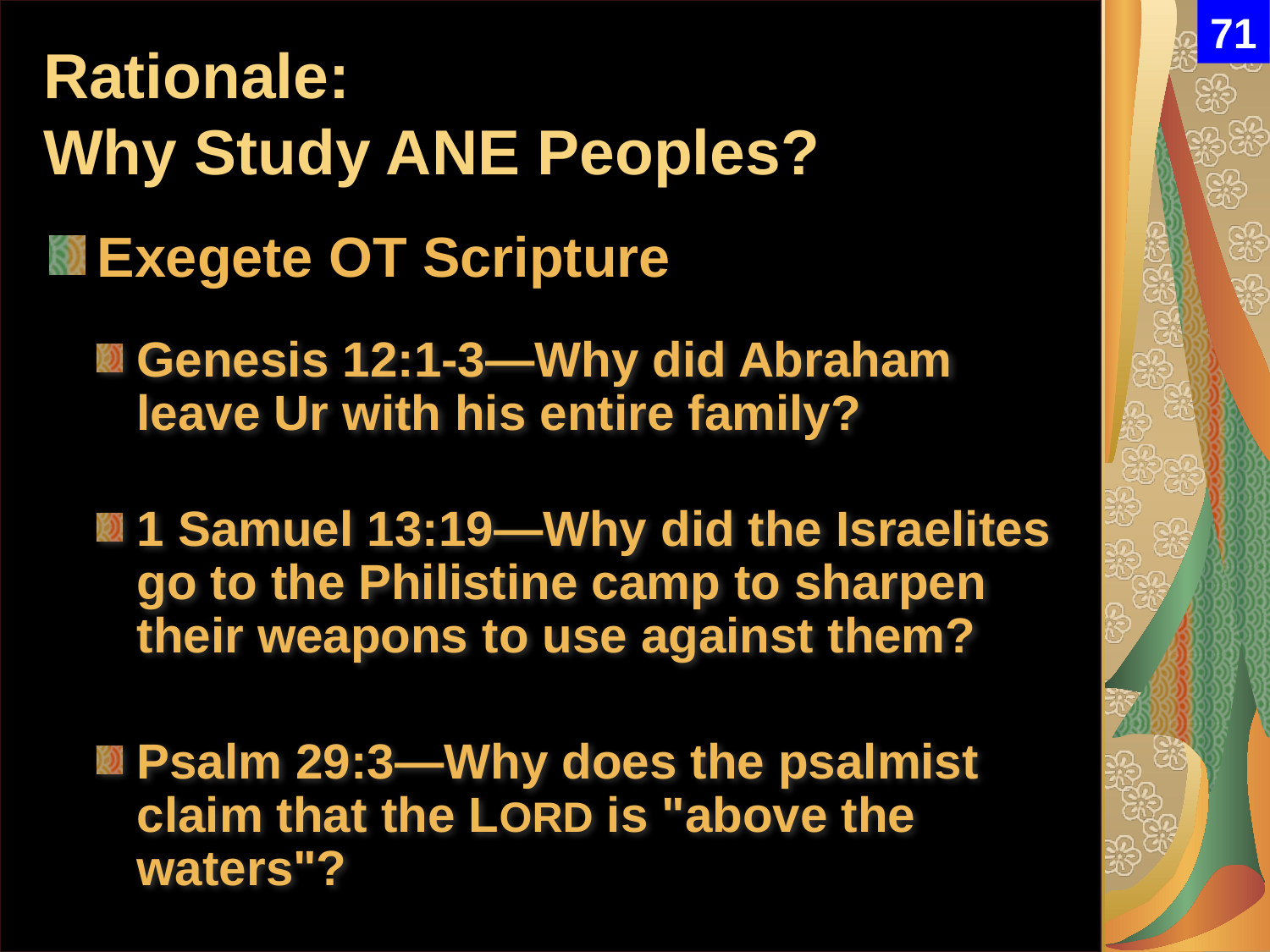

71
# Rationale: Why Study ANE Peoples?
Exegete OT Scripture
Genesis 12:1-3—Why did Abraham leave Ur with his entire family?
1 Samuel 13:19—Why did the Israelites go to the Philistine camp to sharpen their weapons to use against them?
Psalm 29:3—Why does the psalmist claim that the LORD is "above the waters"?